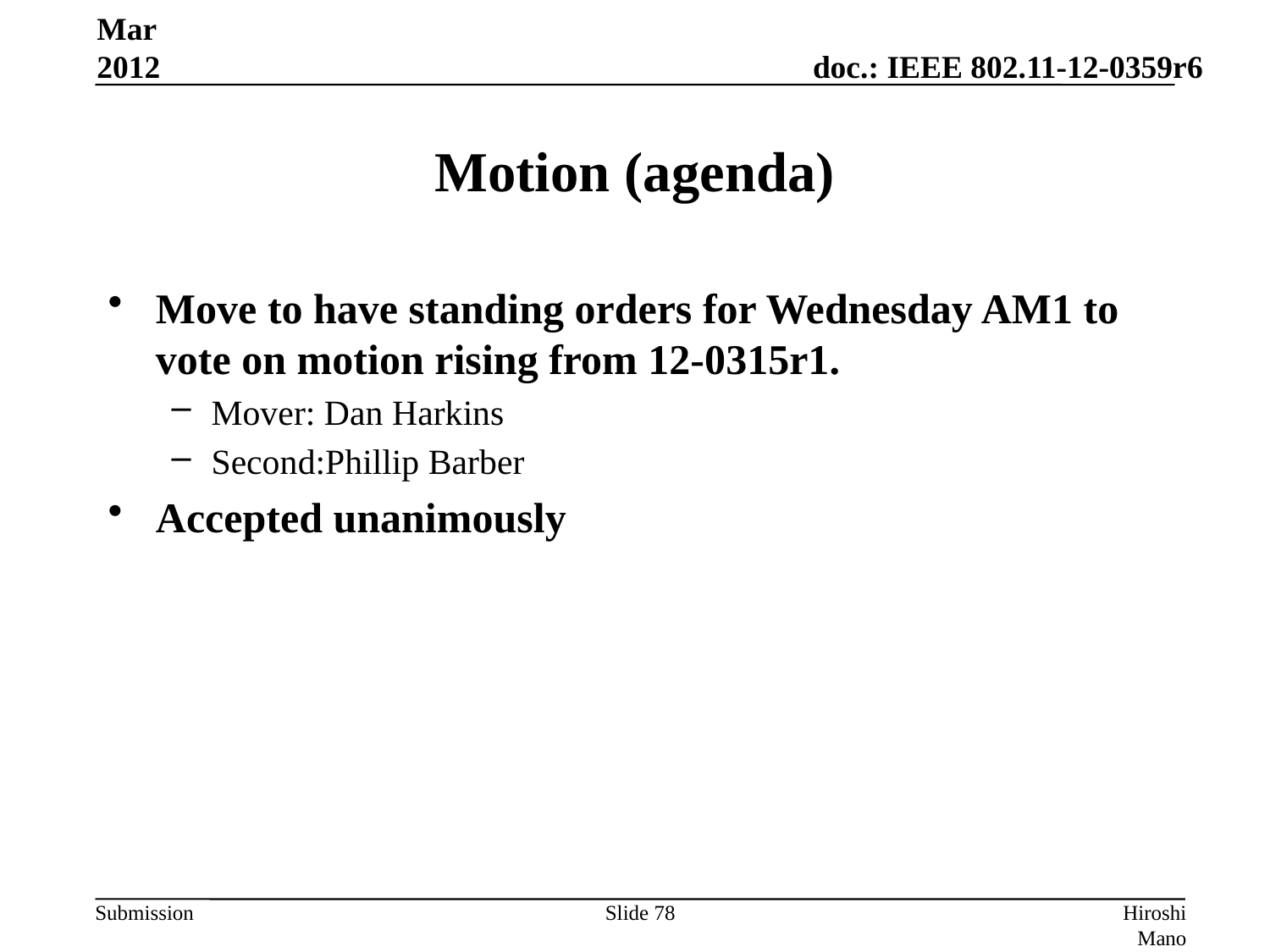

Mar 2012
# Motion (agenda)
Move to have standing orders for Wednesday AM1 to vote on motion rising from 12-0315r1.
Mover: Dan Harkins
Second:Phillip Barber
Accepted unanimously

Slide 78
Hiroshi Mano (ATRD, Root, Lab)